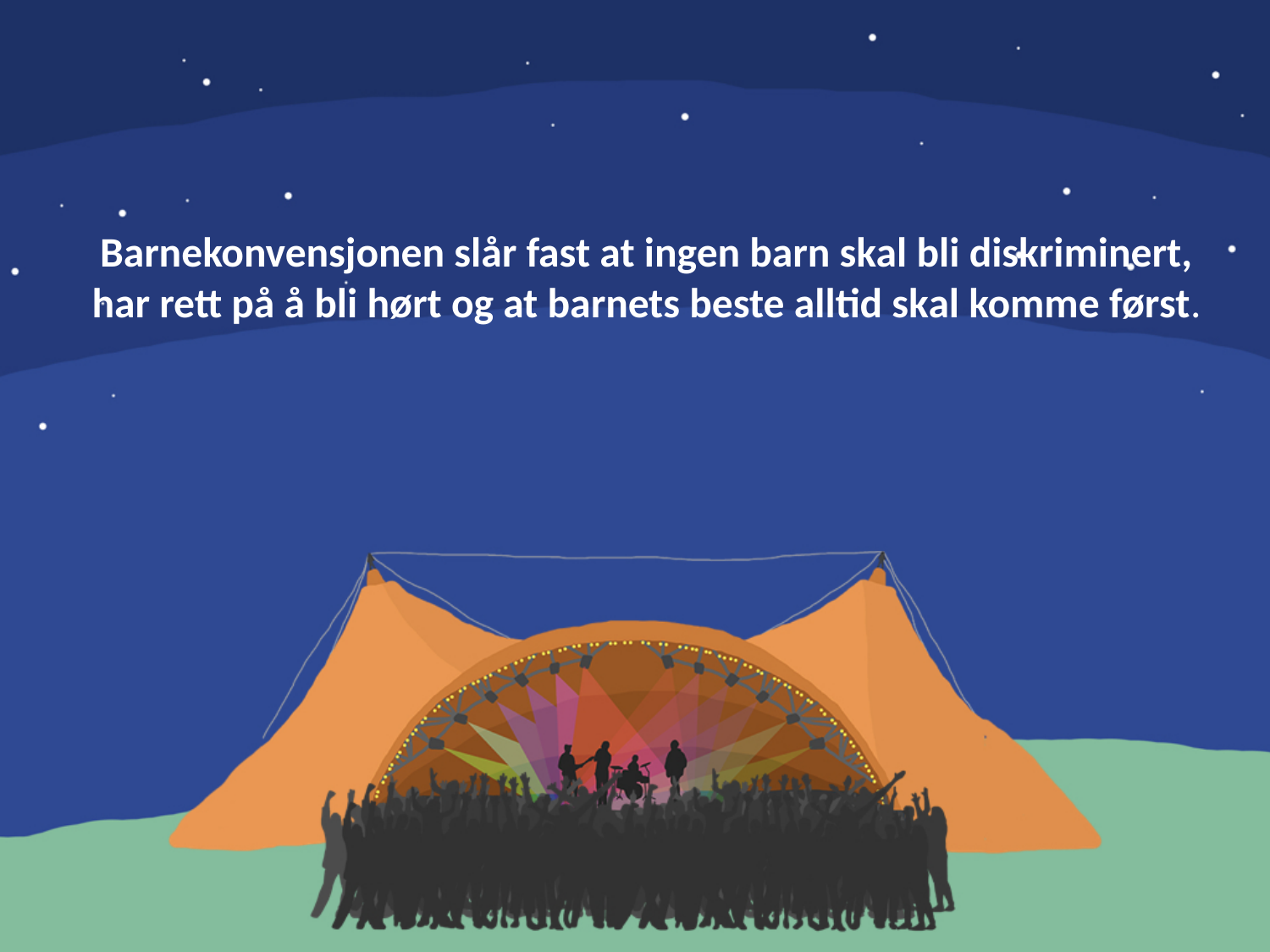

# Barnekonvensjonen slår fast at ingen barn skal bli diskriminert, har rett på å bli hørt og at barnets beste alltid skal komme først.